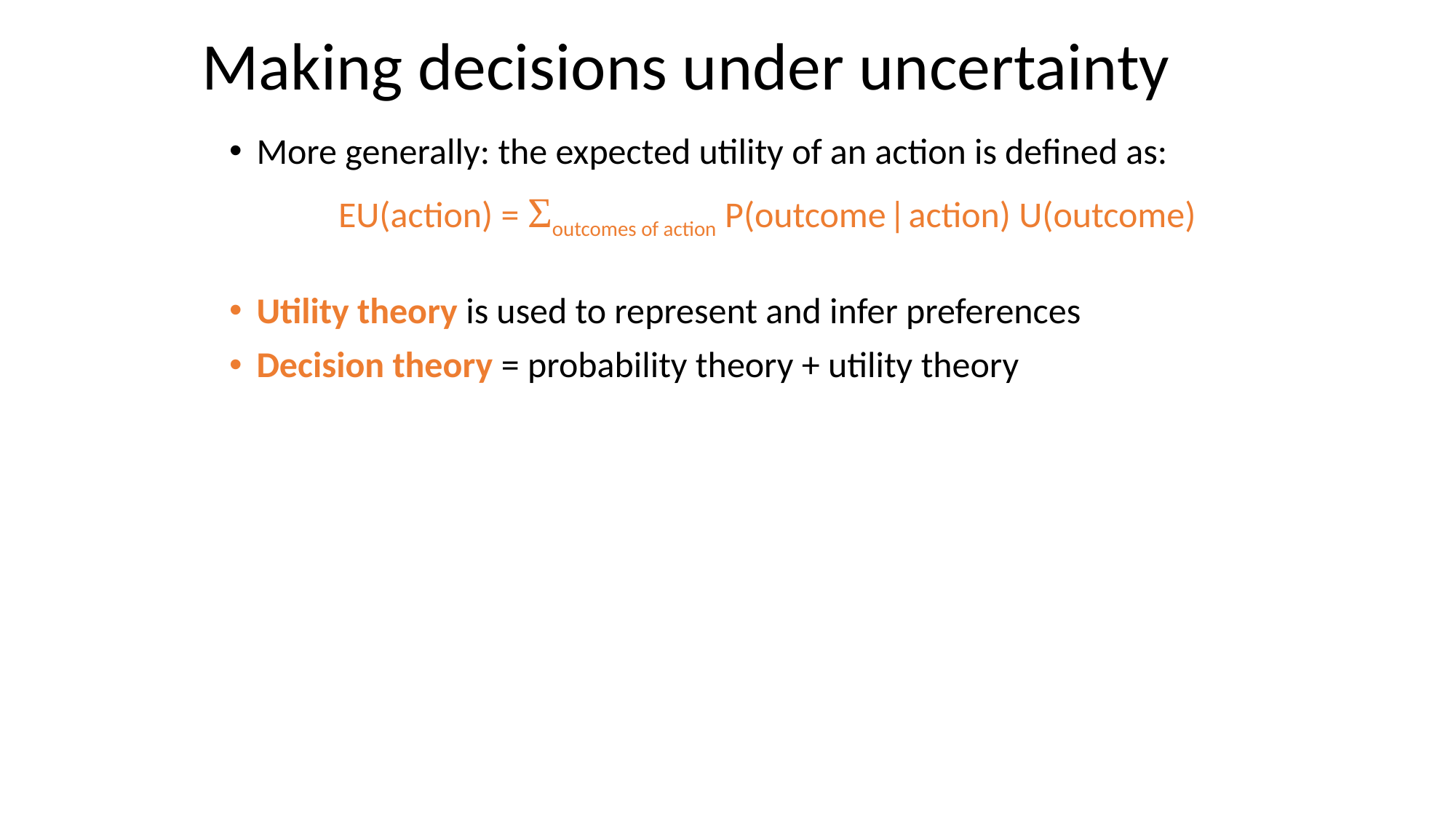

# Making decisions under uncertainty
More generally: the expected utility of an action is defined as:
	EU(action) = Σoutcomes of action P(outcome | action) U(outcome)
Utility theory is used to represent and infer preferences
Decision theory = probability theory + utility theory